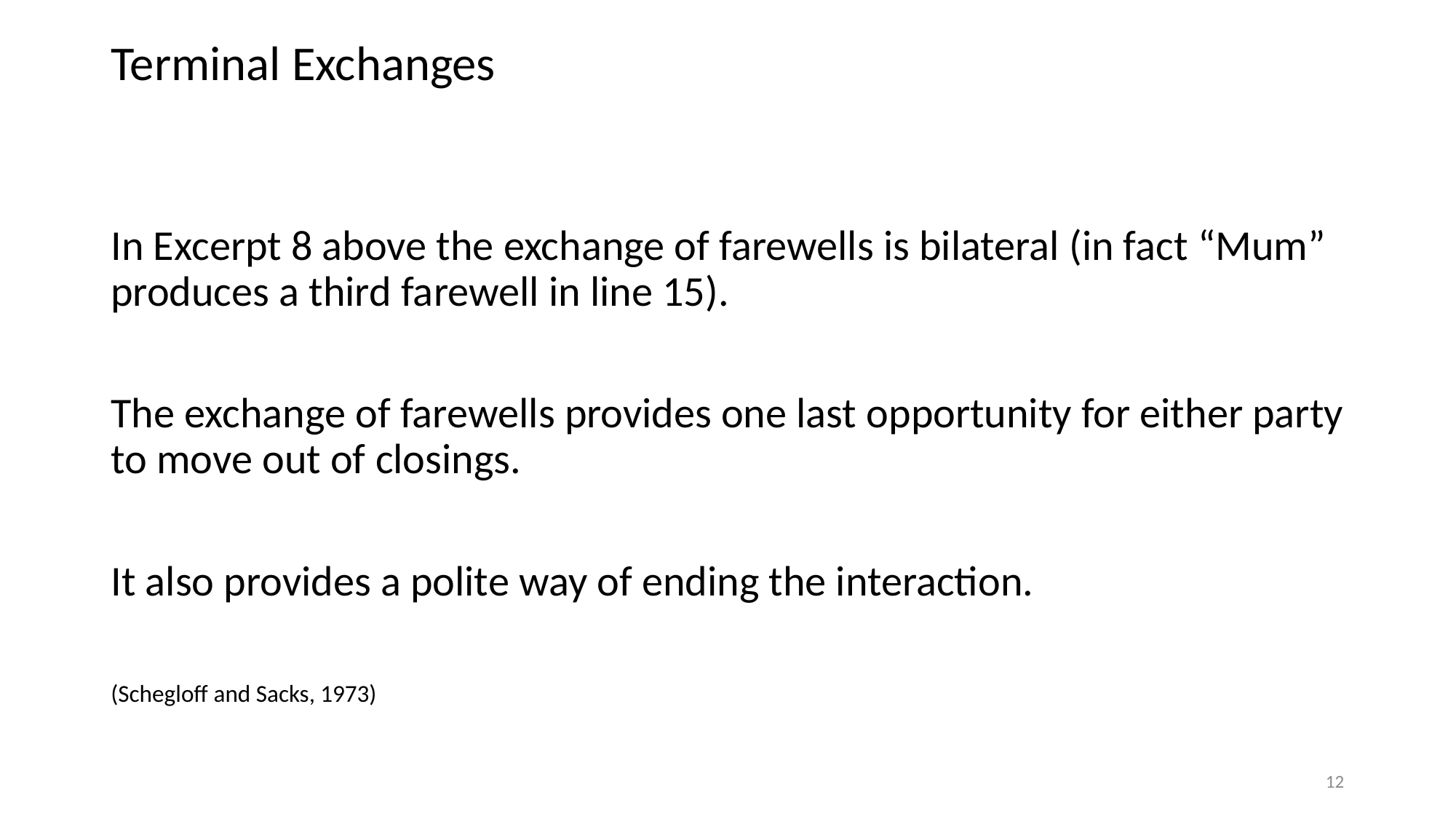

# Terminal Exchanges
In Excerpt 8 above the exchange of farewells is bilateral (in fact “Mum” produces a third farewell in line 15).

The exchange of farewells provides one last opportunity for either party to move out of closings.

It also provides a polite way of ending the interaction.

(Schegloff and Sacks, 1973)
12